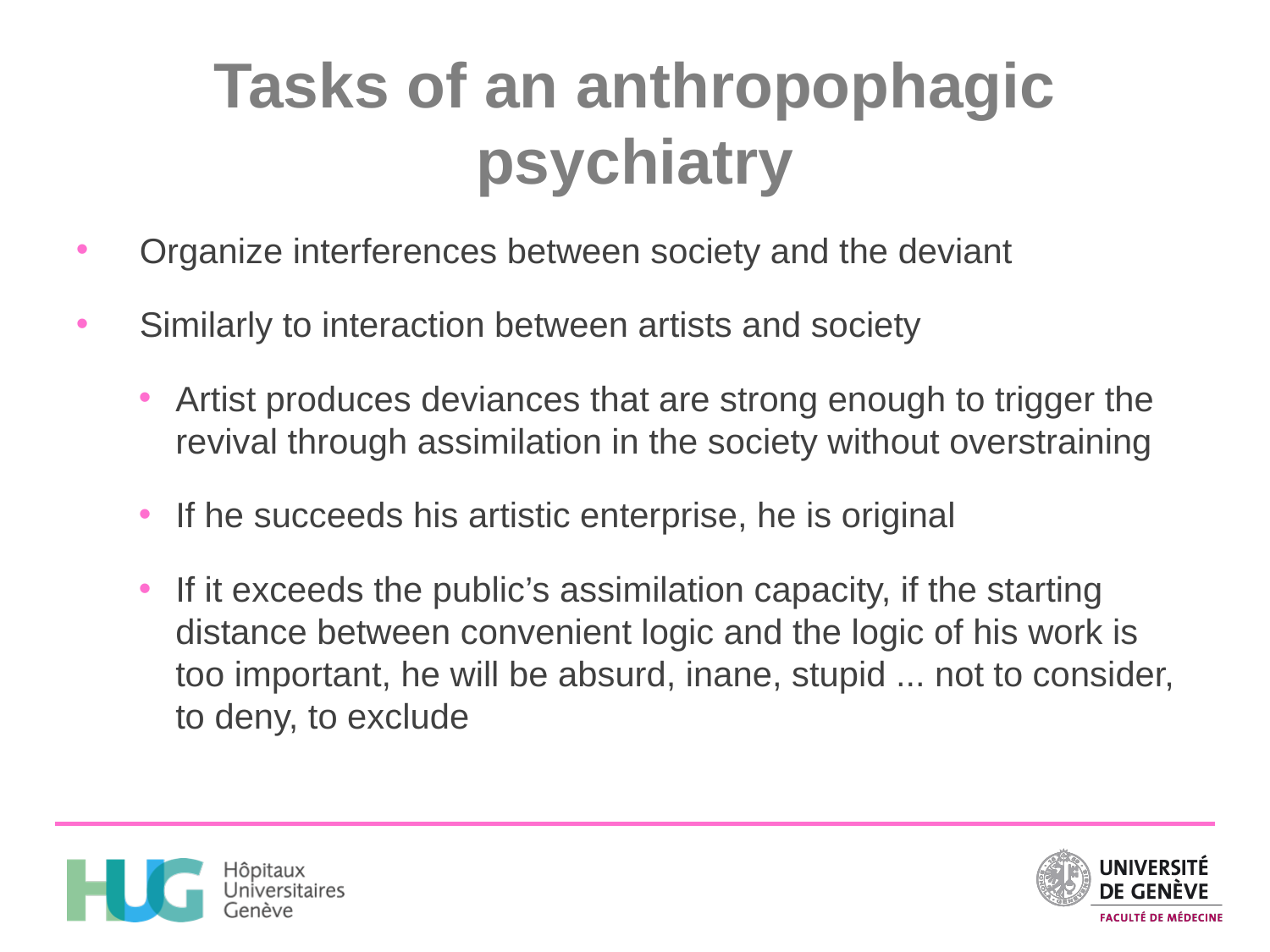

# Tasks of an anthropophagic psychiatry
Organize interferences between society and the deviant
Similarly to interaction between artists and society
Artist produces deviances that are strong enough to trigger the revival through assimilation in the society without overstraining
If he succeeds his artistic enterprise, he is original
If it exceeds the public’s assimilation capacity, if the starting distance between convenient logic and the logic of his work is too important, he will be absurd, inane, stupid ... not to consider, to deny, to exclude